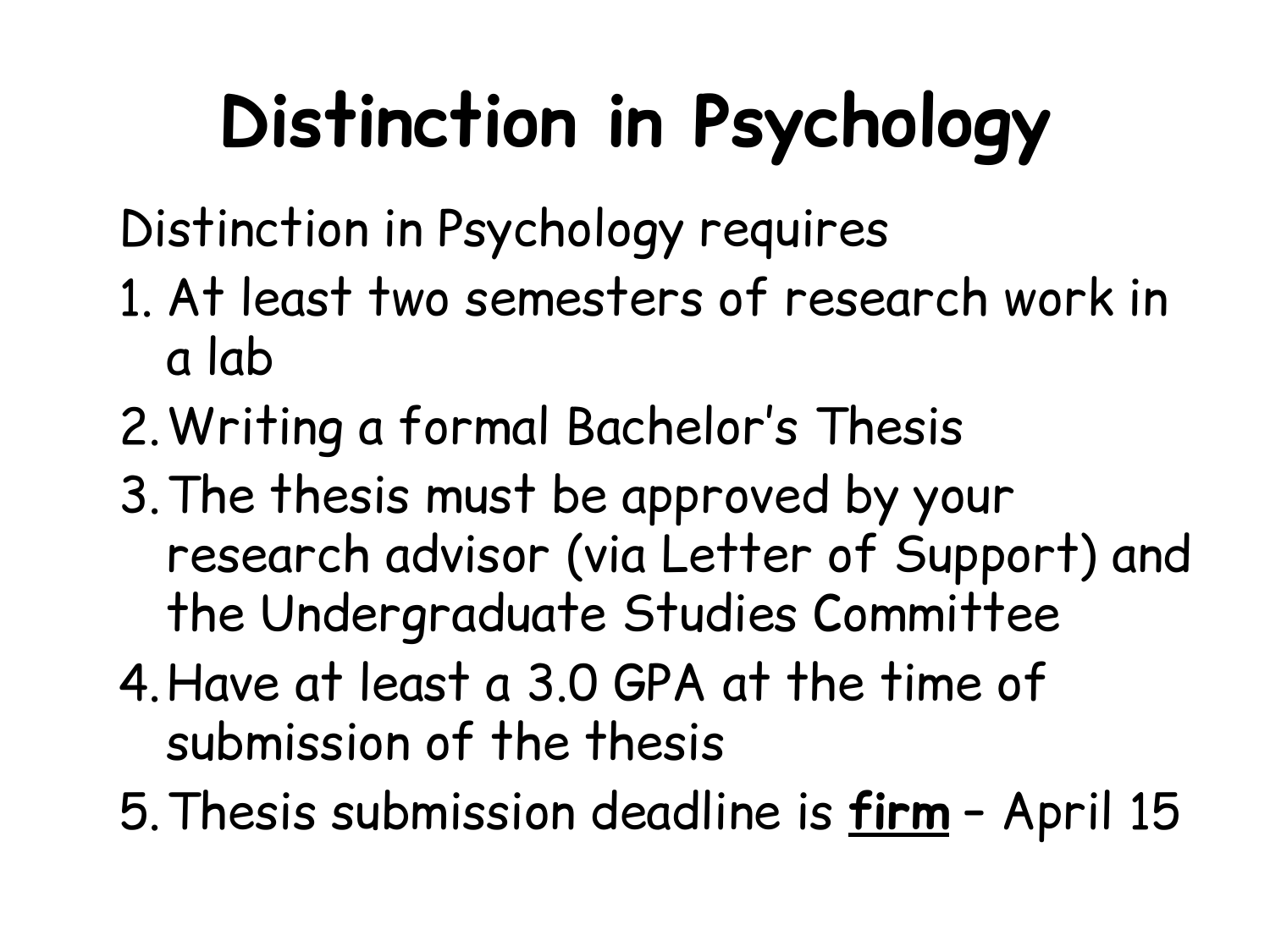

# Distinction in Psychology
Distinction in Psychology requires
At least two semesters of research work in a lab
Writing a formal Bachelor’s Thesis
The thesis must be approved by your research advisor (via Letter of Support) and the Undergraduate Studies Committee
Have at least a 3.0 GPA at the time of submission of the thesis
Thesis submission deadline is firm – April 15